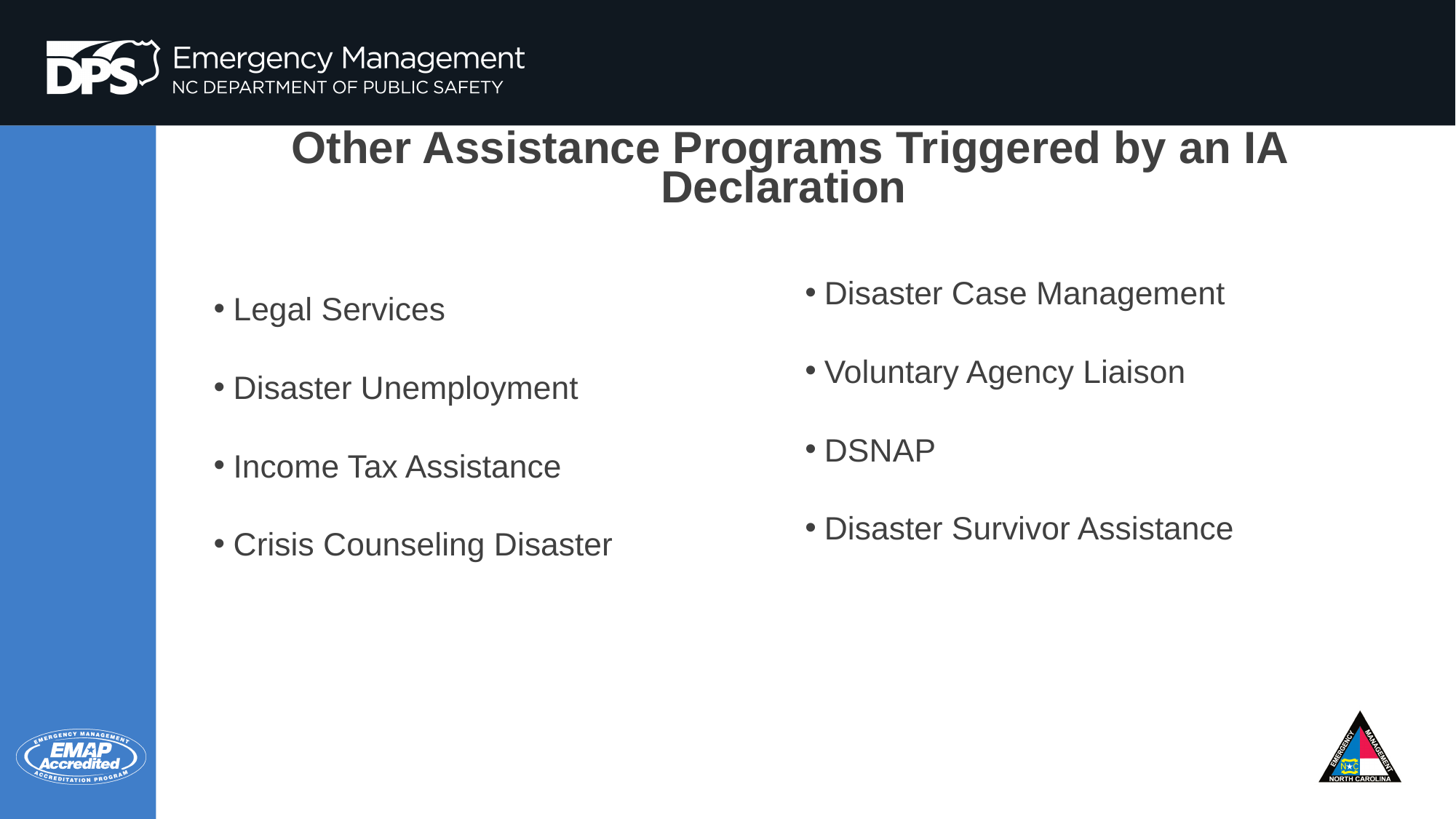

# Other Assistance Programs Triggered by an IA Declaration
Disaster Case Management
Voluntary Agency Liaison
DSNAP
Disaster Survivor Assistance

Legal Services
Disaster Unemployment
Income Tax Assistance
Crisis Counseling Disaster